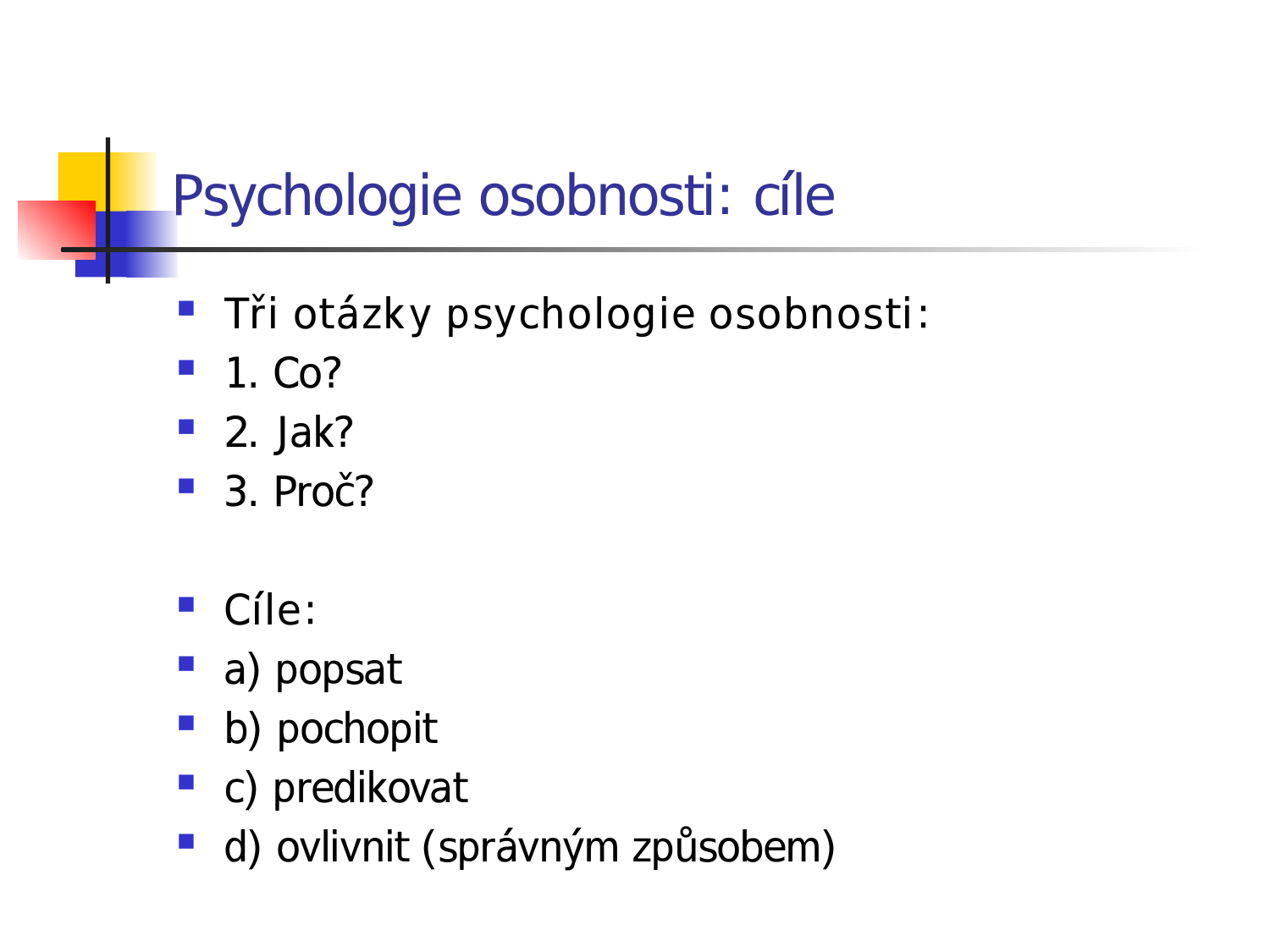

# Psychologie osobnosti: cíle
Tři otázky psychologie osobnosti:
1. Co?
2. Jak?
3. Proč?

Cíle:
a) popsat
b) pochopit
c) predikovat
d) ovlivnit (správným způsobem)